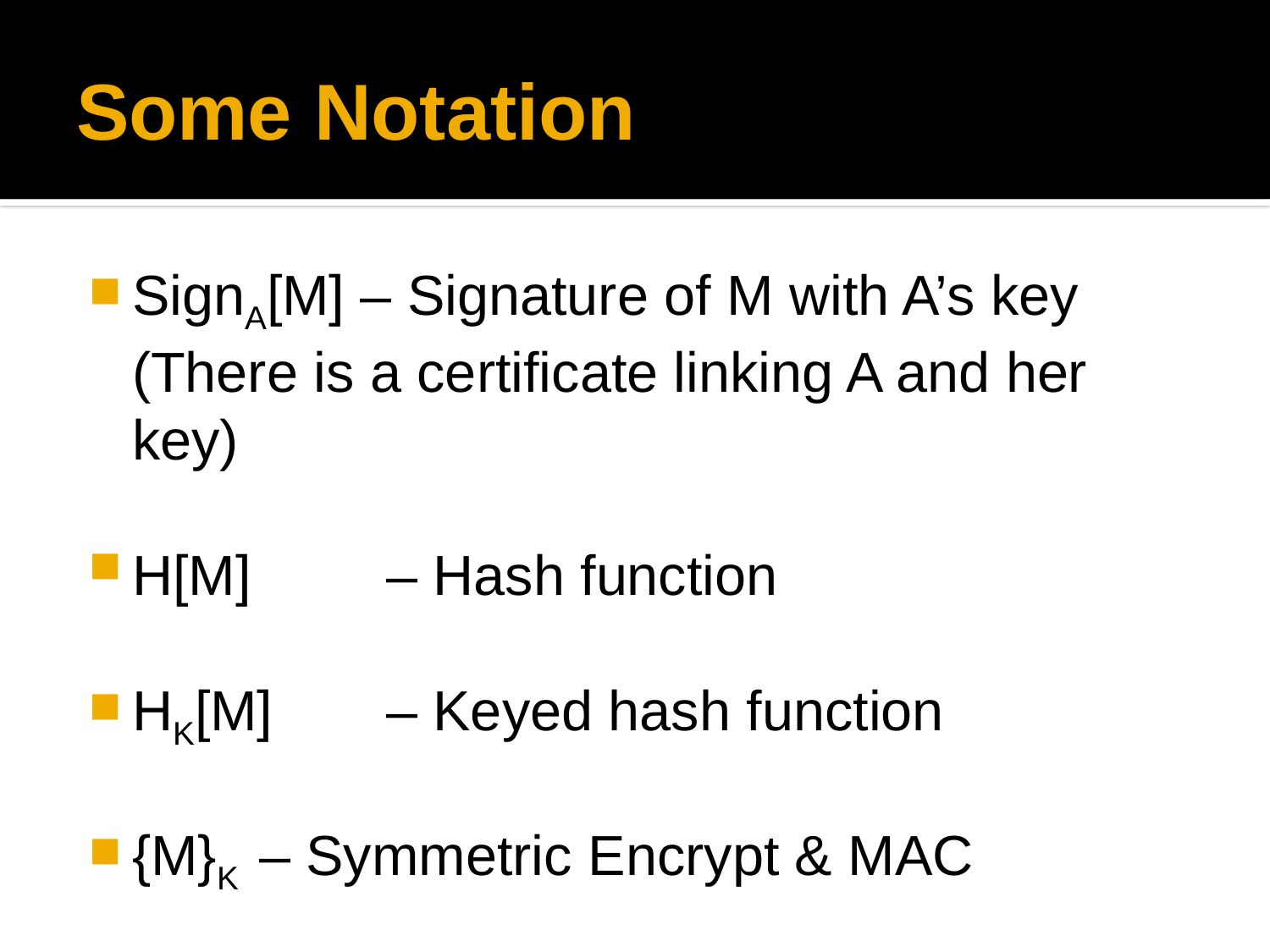

# Some Notation
SignA[M] – Signature of M with A’s key
(There is a certificate linking A and her key)

H[M] 	– Hash function
HK[M] 	– Keyed hash function
{M}K 	– Symmetric Encrypt & MAC